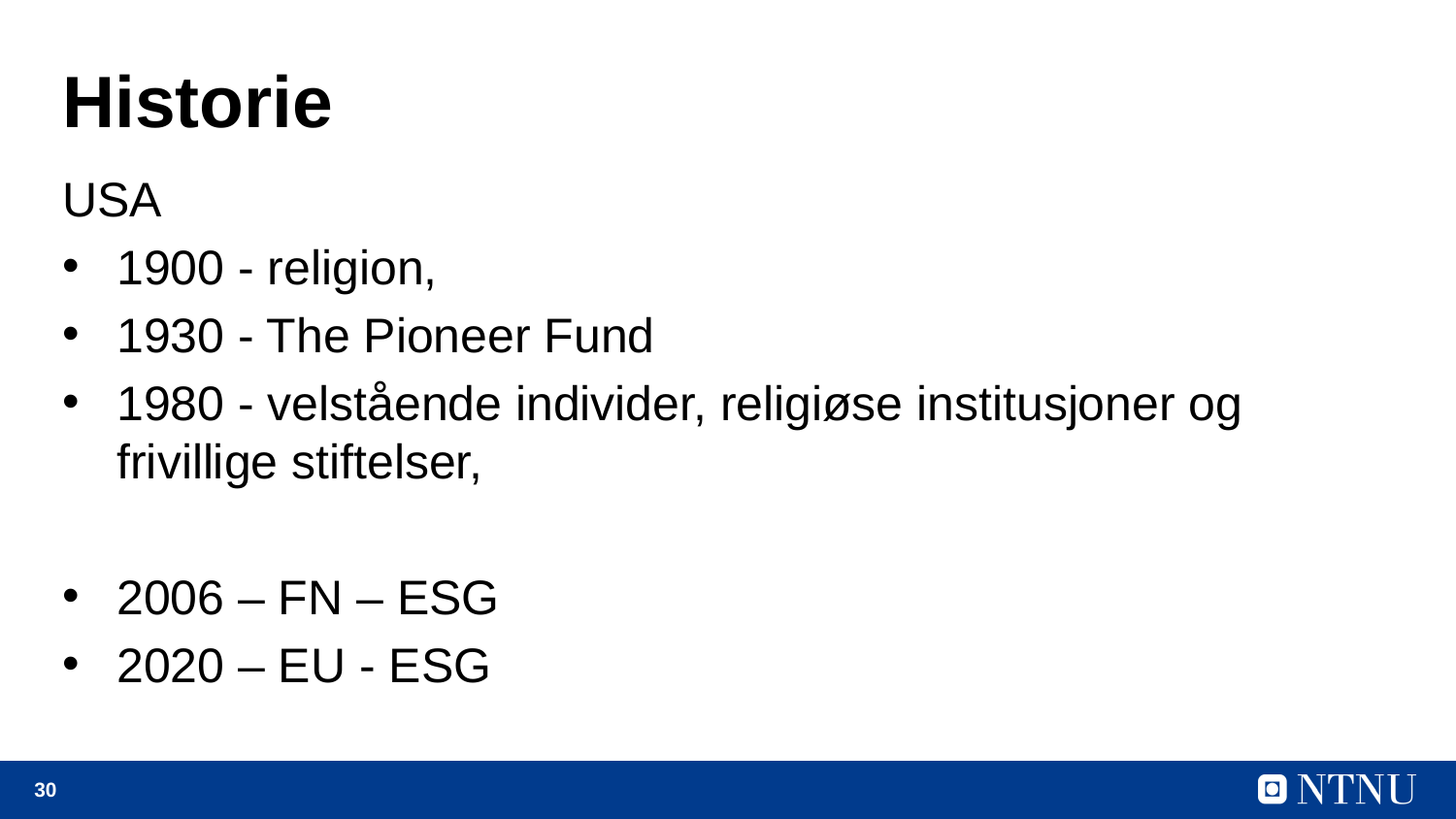

# Historie
USA
1900 - religion,
1930 - The Pioneer Fund
1980 - velstående individer, religiøse institusjoner og frivillige stiftelser,

2006 – FN – ESG
2020 – EU - ESG